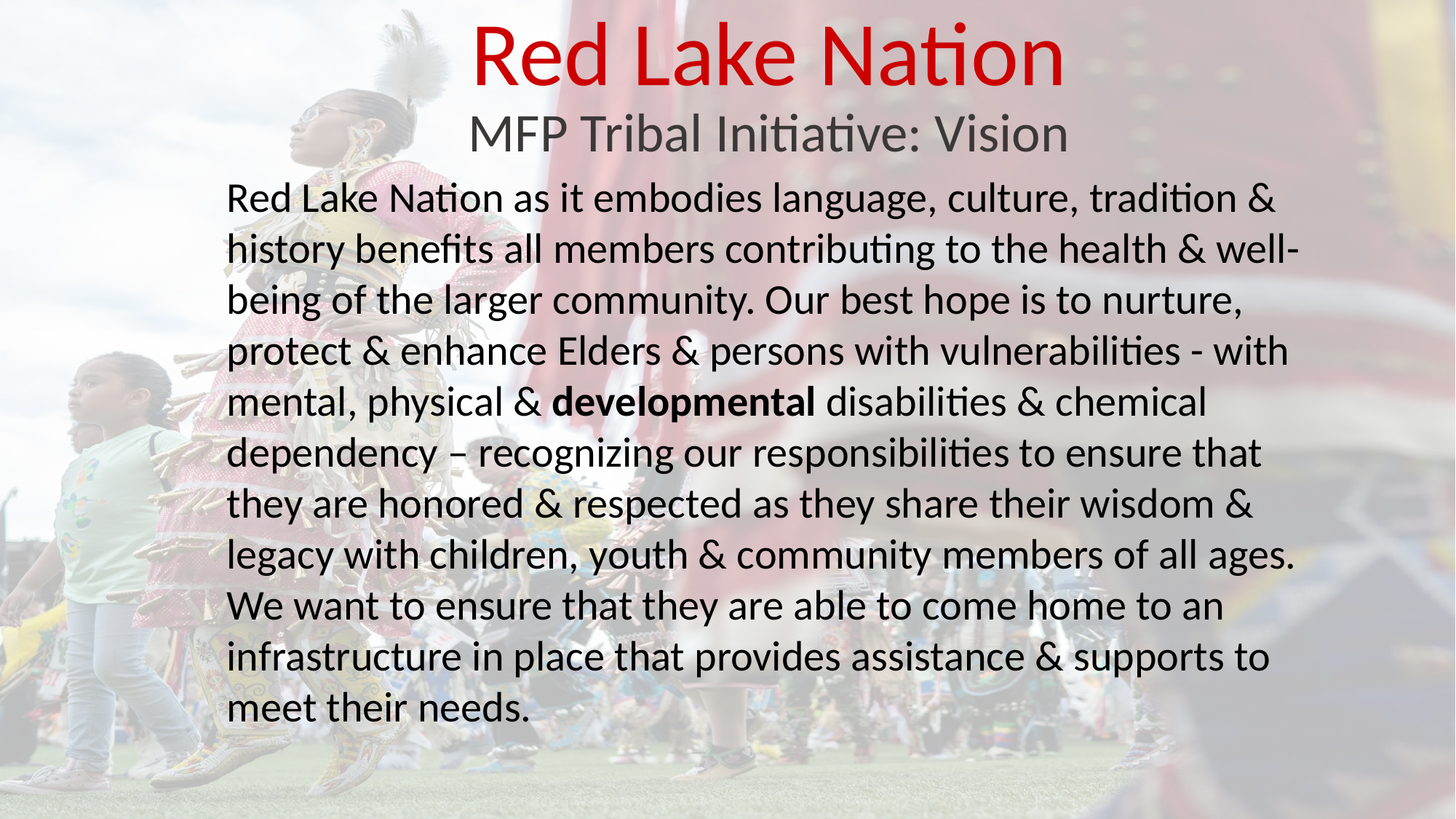

# Red Lake Nation MFP Tribal Initiative: Vision
Red Lake Nation as it embodies language, culture, tradition & history benefits all members contributing to the health & well-being of the larger community. Our best hope is to nurture, protect & enhance Elders & persons with vulnerabilities - with mental, physical & developmental disabilities & chemical dependency – recognizing our responsibilities to ensure that they are honored & respected as they share their wisdom & legacy with children, youth & community members of all ages. We want to ensure that they are able to come home to an infrastructure in place that provides assistance & supports to meet their needs.